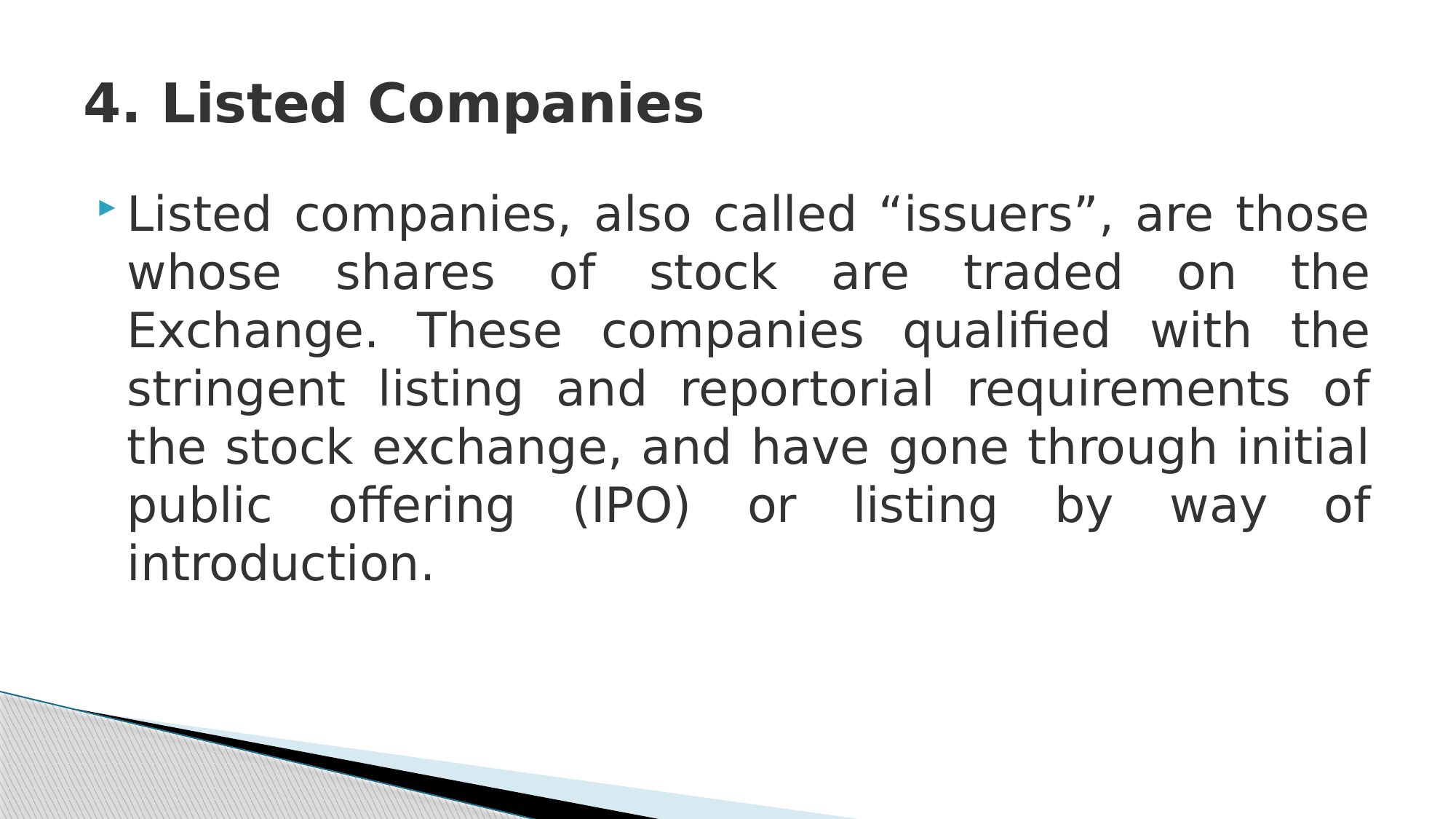

# 4. Listed Companies
Listed companies, also called “issuers”, are those whose shares of stock are traded on the Exchange. These companies qualified with the stringent listing and reportorial requirements of the stock exchange, and have gone through initial public offering (IPO) or listing by way of introduction.